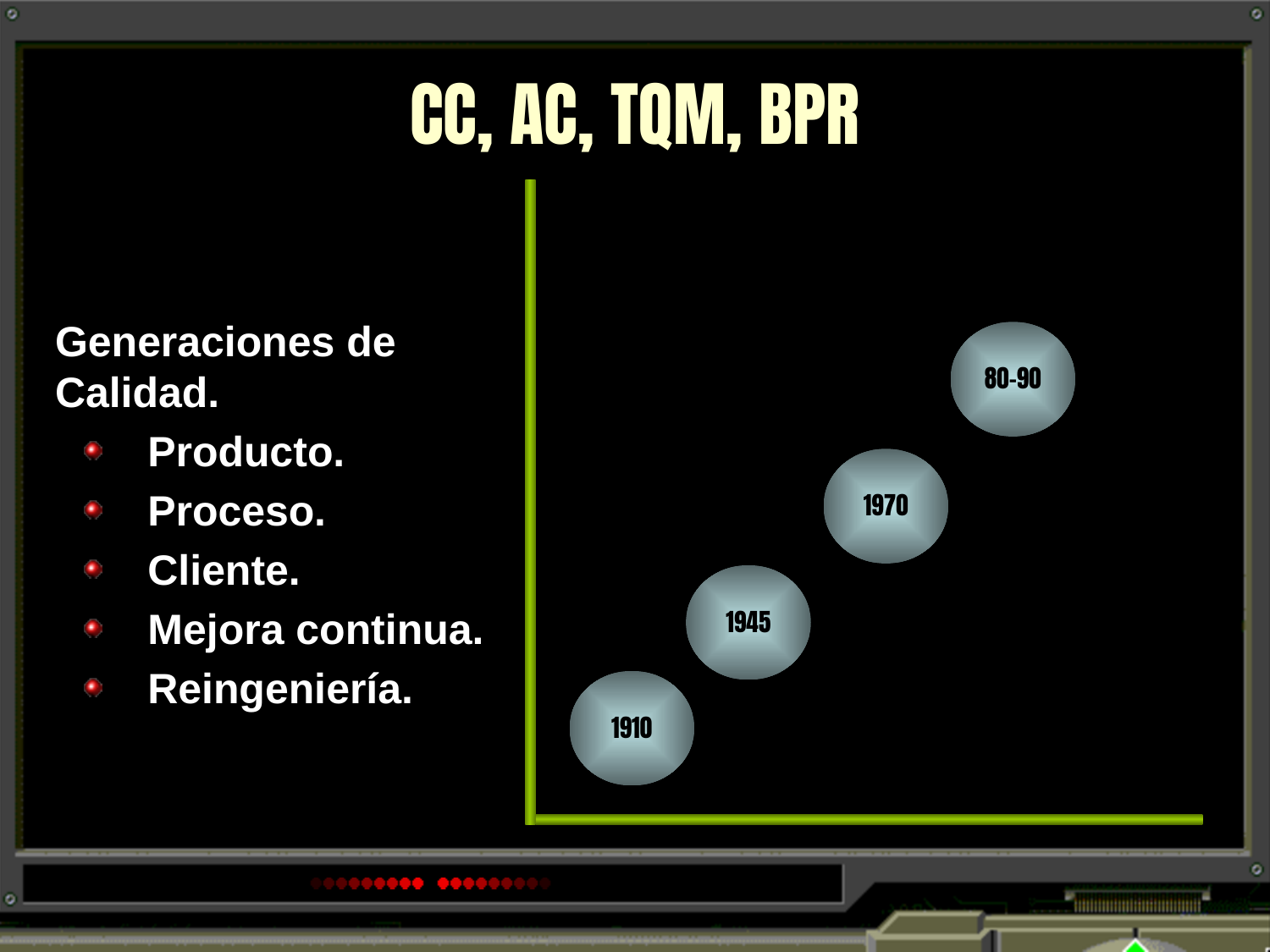

# CC, AC, TQM, BPR

Generaciones de Calidad.
Producto.
Proceso.
Cliente.
Mejora continua.
Reingeniería.
80-90
1970
1945
1910